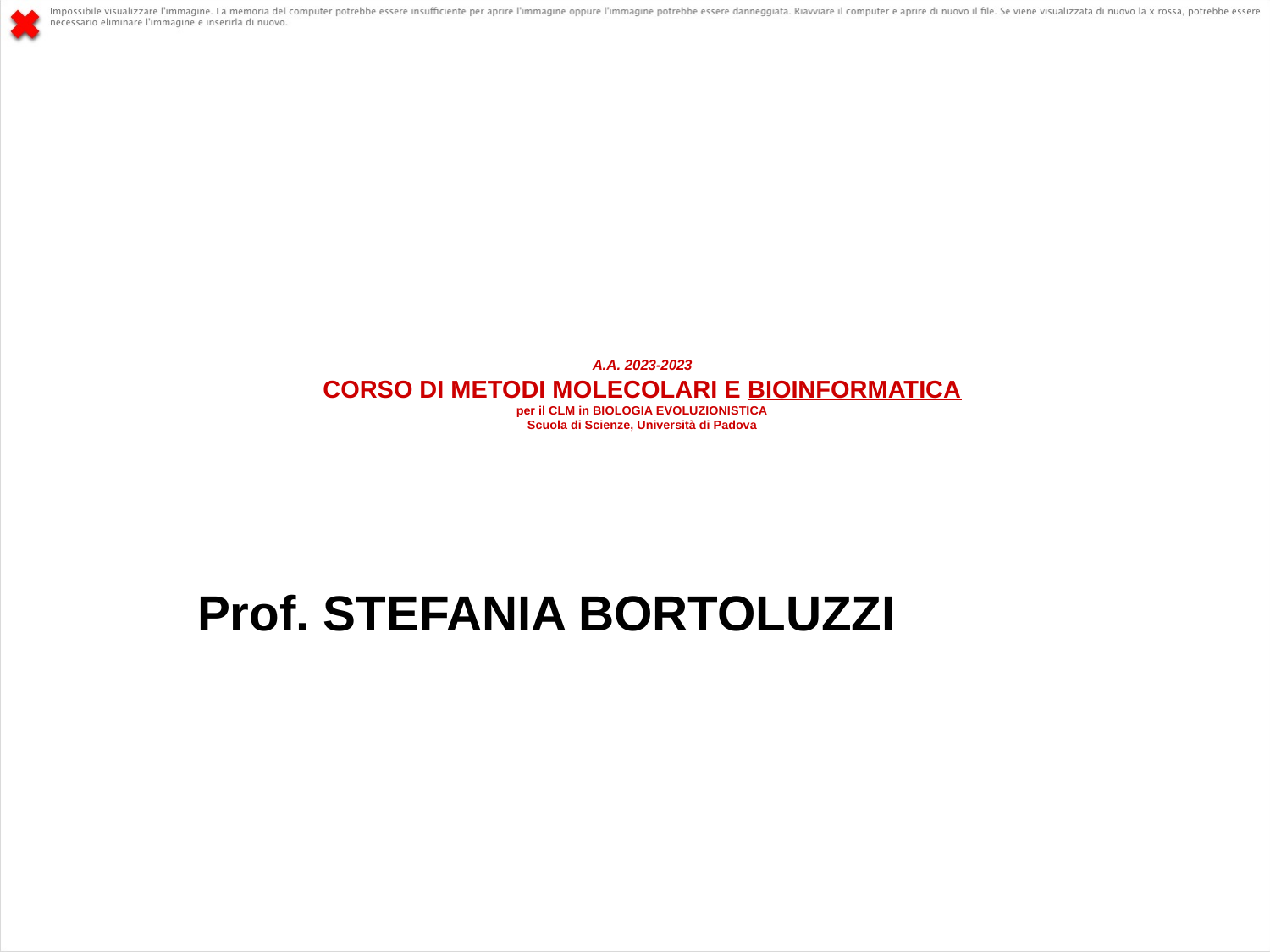

# A.A. 2023-2023 CORSO DI METODI MOLECOLARI E BIOINFORMATICA per il CLM in BIOLOGIA EVOLUZIONISTICA Scuola di Scienze, Università di Padova
Prof. STEFANIA BORTOLUZZI